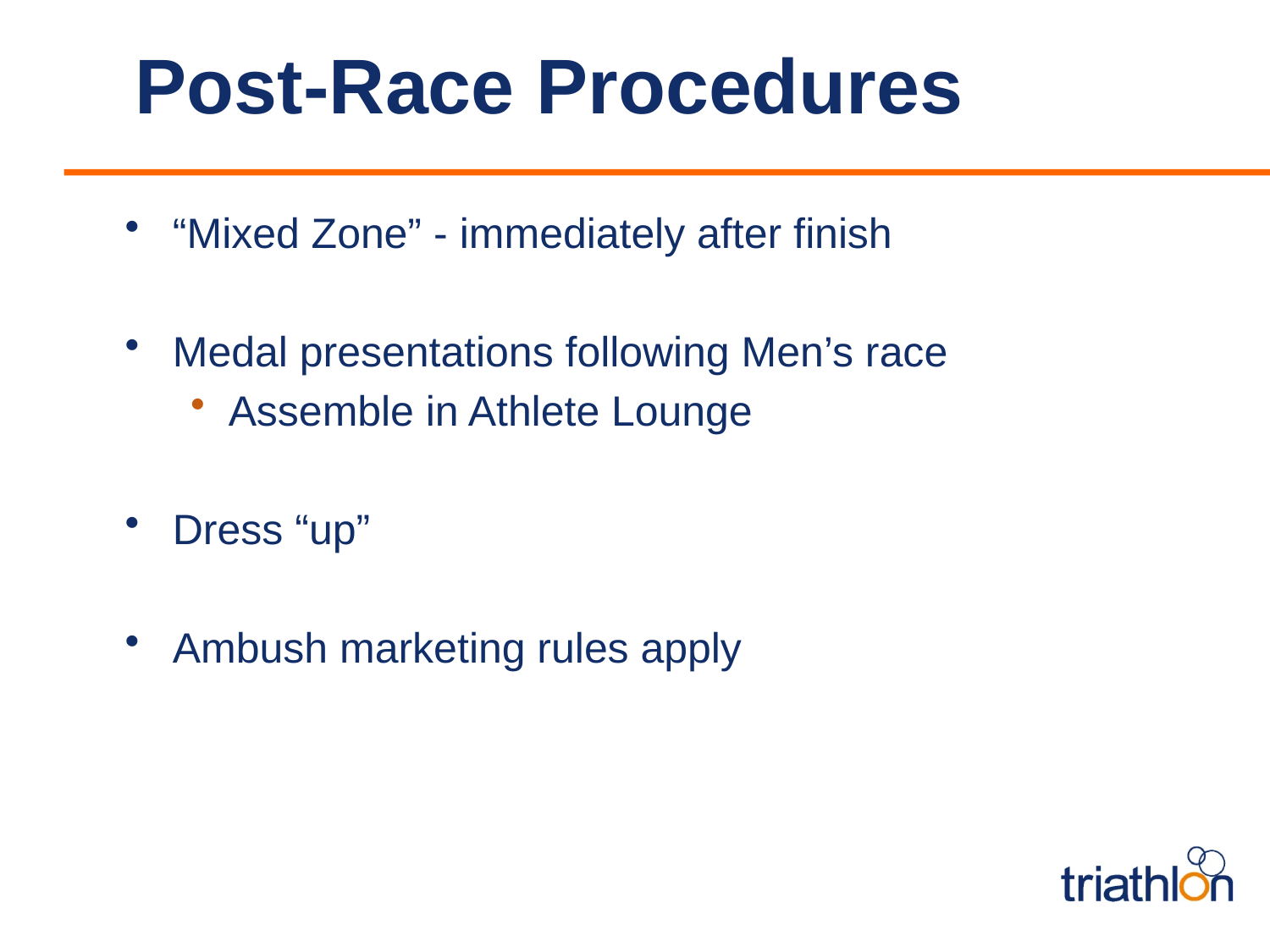

# Post-Race Procedures
“Mixed Zone” - immediately after finish

Medal presentations following Men’s race
Assemble in Athlete Lounge

Dress “up”

Ambush marketing rules apply